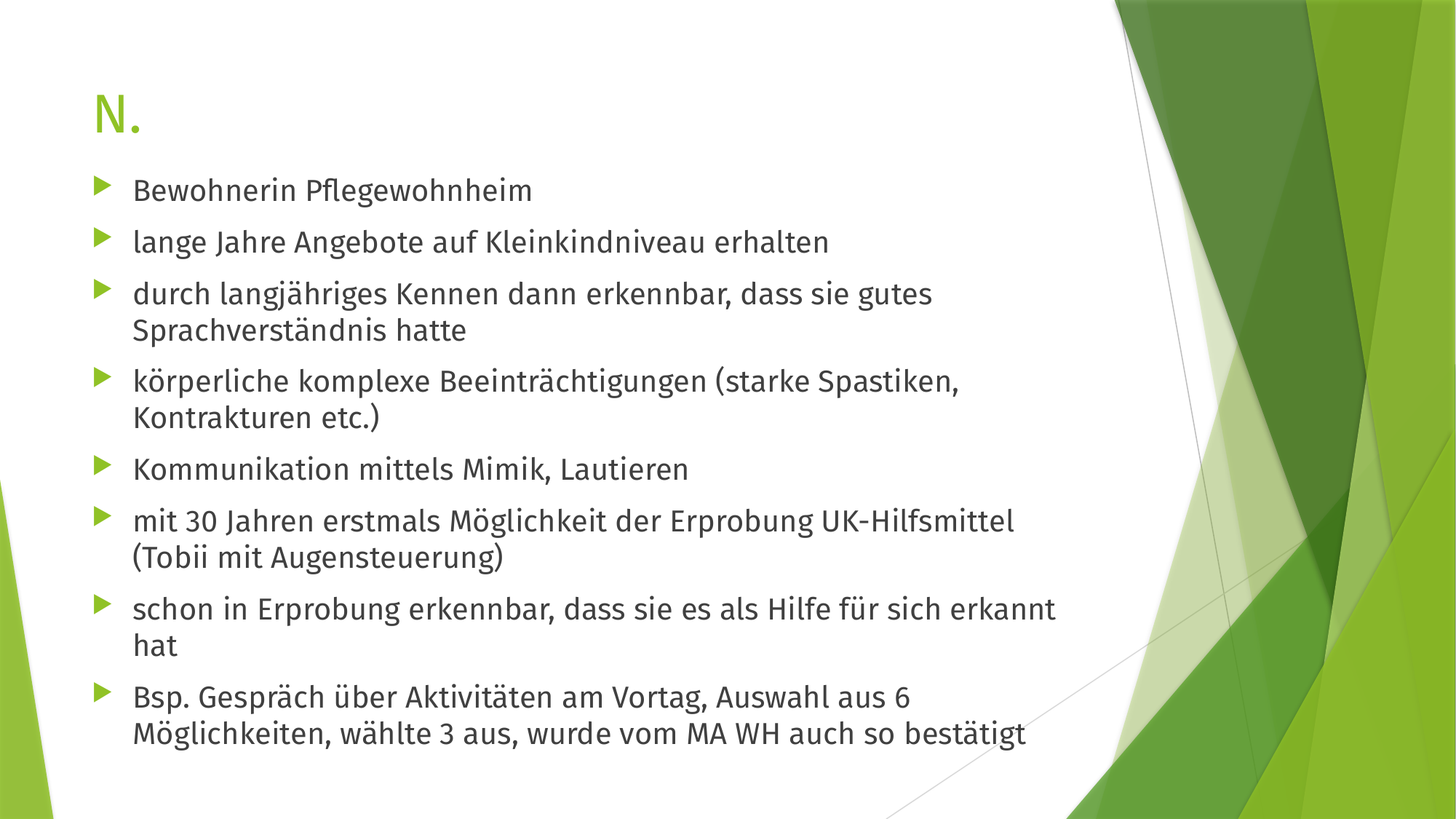

# N.
Bewohnerin Pflegewohnheim
lange Jahre Angebote auf Kleinkindniveau erhalten
durch langjähriges Kennen dann erkennbar, dass sie gutes Sprachverständnis hatte
körperliche komplexe Beeinträchtigungen (starke Spastiken, Kontrakturen etc.)
Kommunikation mittels Mimik, Lautieren
mit 30 Jahren erstmals Möglichkeit der Erprobung UK-Hilfsmittel (Tobii mit Augensteuerung)
schon in Erprobung erkennbar, dass sie es als Hilfe für sich erkannt hat
Bsp. Gespräch über Aktivitäten am Vortag, Auswahl aus 6 Möglichkeiten, wählte 3 aus, wurde vom MA WH auch so bestätigt